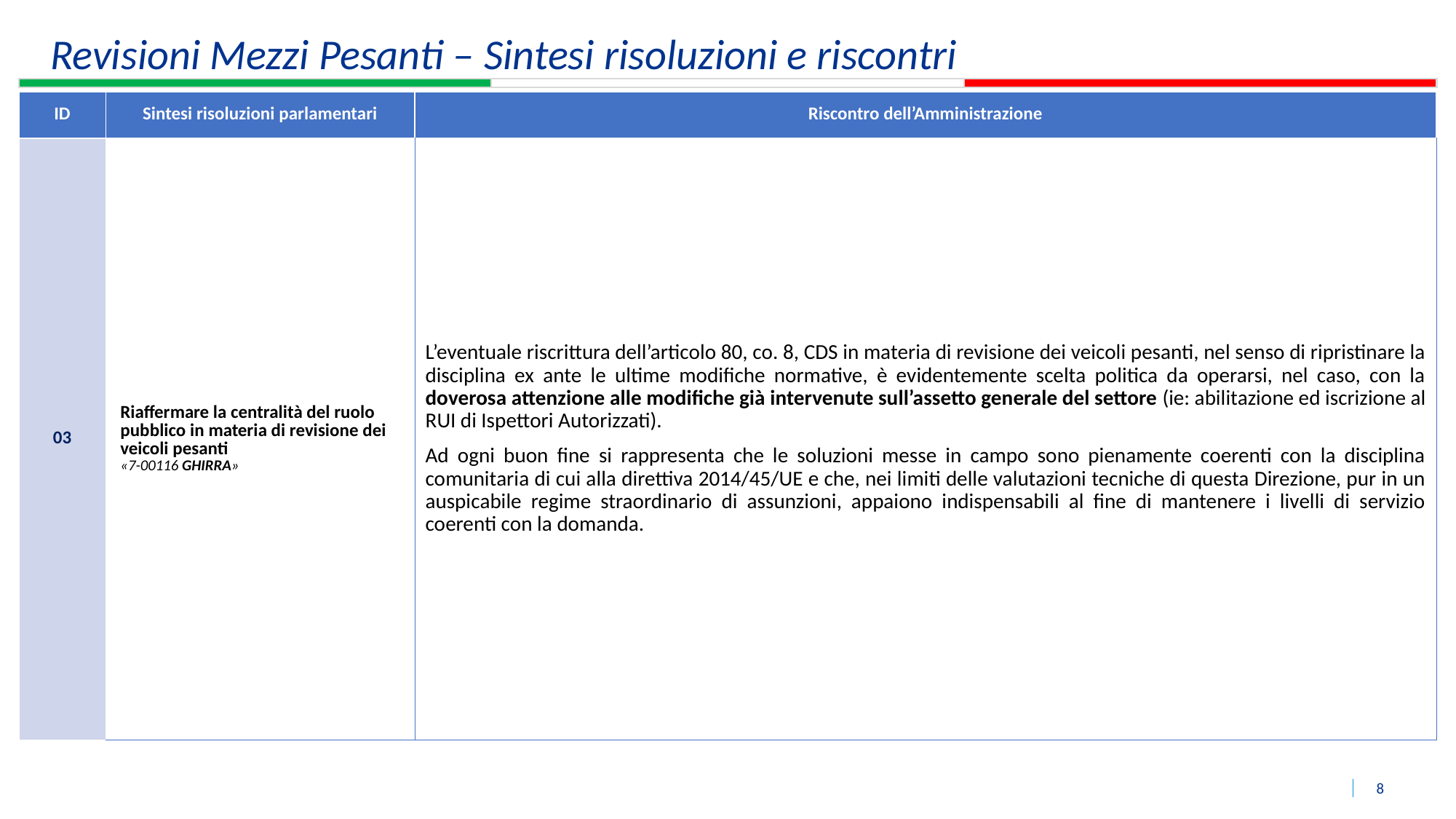

Revisioni Mezzi Pesanti – Sintesi risoluzioni e riscontri

| ID | Sintesi risoluzioni parlamentari | Riscontro dell’Amministrazione |
| --- | --- | --- |
| 03 | Riaffermare la centralità del ruolo pubblico in materia di revisione dei veicoli pesanti «7-00116 GHIRRA» | L’eventuale riscrittura dell’articolo 80, co. 8, CDS in materia di revisione dei veicoli pesanti, nel senso di ripristinare la disciplina ex ante le ultime modifiche normative, è evidentemente scelta politica da operarsi, nel caso, con la doverosa attenzione alle modifiche già intervenute sull’assetto generale del settore (ie: abilitazione ed iscrizione al RUI di Ispettori Autorizzati). Ad ogni buon fine si rappresenta che le soluzioni messe in campo sono pienamente coerenti con la disciplina comunitaria di cui alla direttiva 2014/45/UE e che, nei limiti delle valutazioni tecniche di questa Direzione, pur in un auspicabile regime straordinario di assunzioni, appaiono indispensabili al fine di mantenere i livelli di servizio coerenti con la domanda. |